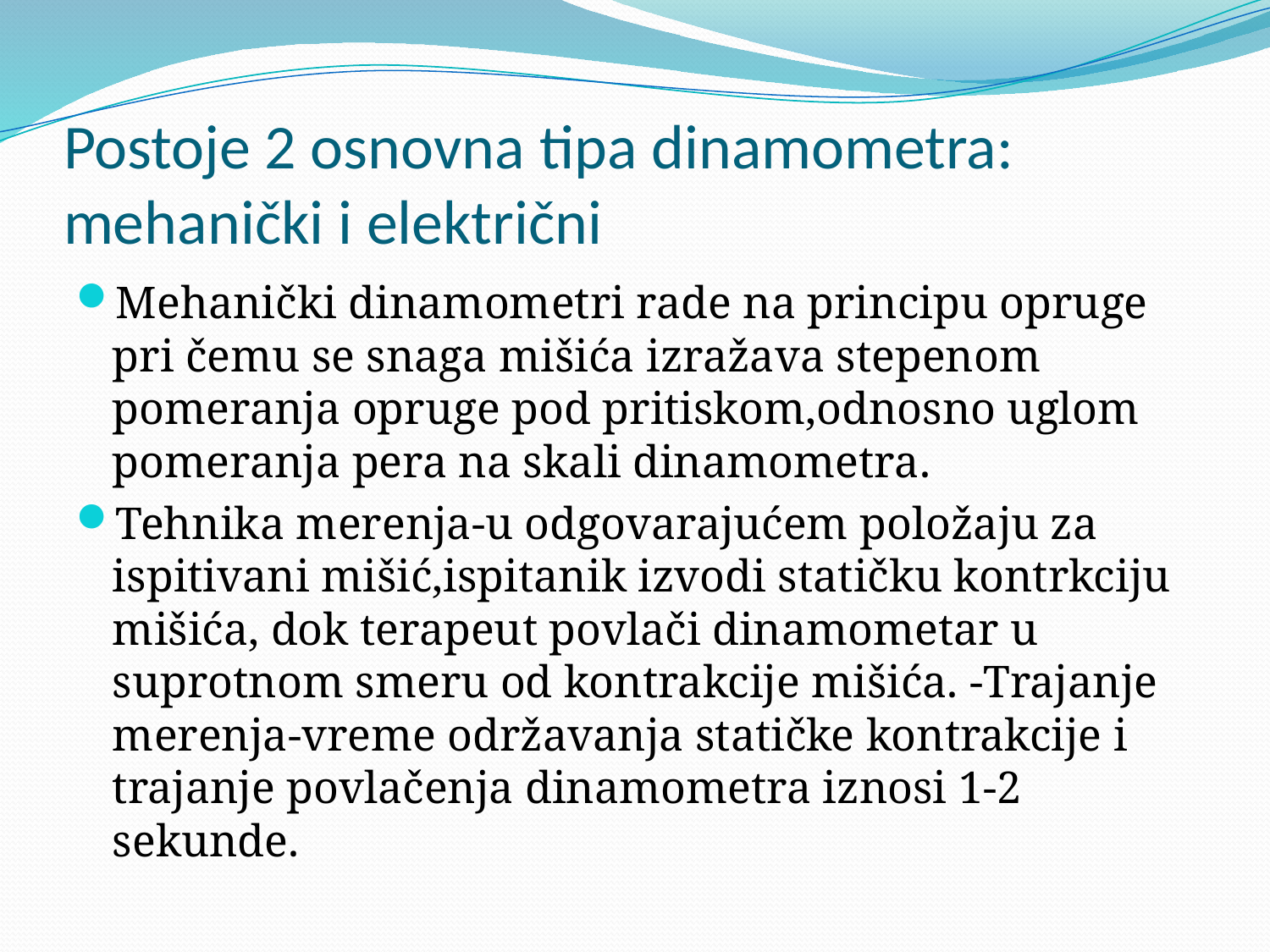

# Postoje 2 osnovna tipa dinamometra: mehanički i električni
Mehanički dinamometri rade na principu opruge pri čemu se snaga mišića izražava stepenom pomeranja opruge pod pritiskom,odnosno uglom pomeranja pera na skali dinamometra.
Tehnika merenja-u odgovarajućem položaju za ispitivani mišić,ispitanik izvodi statičku kontrkciju mišića, dok terapeut povlači dinamometar u suprotnom smeru od kontrakcije mišića. -Trajanje merenja-vreme održavanja statičke kontrakcije i trajanje povlačenja dinamometra iznosi 1-2 sekunde.